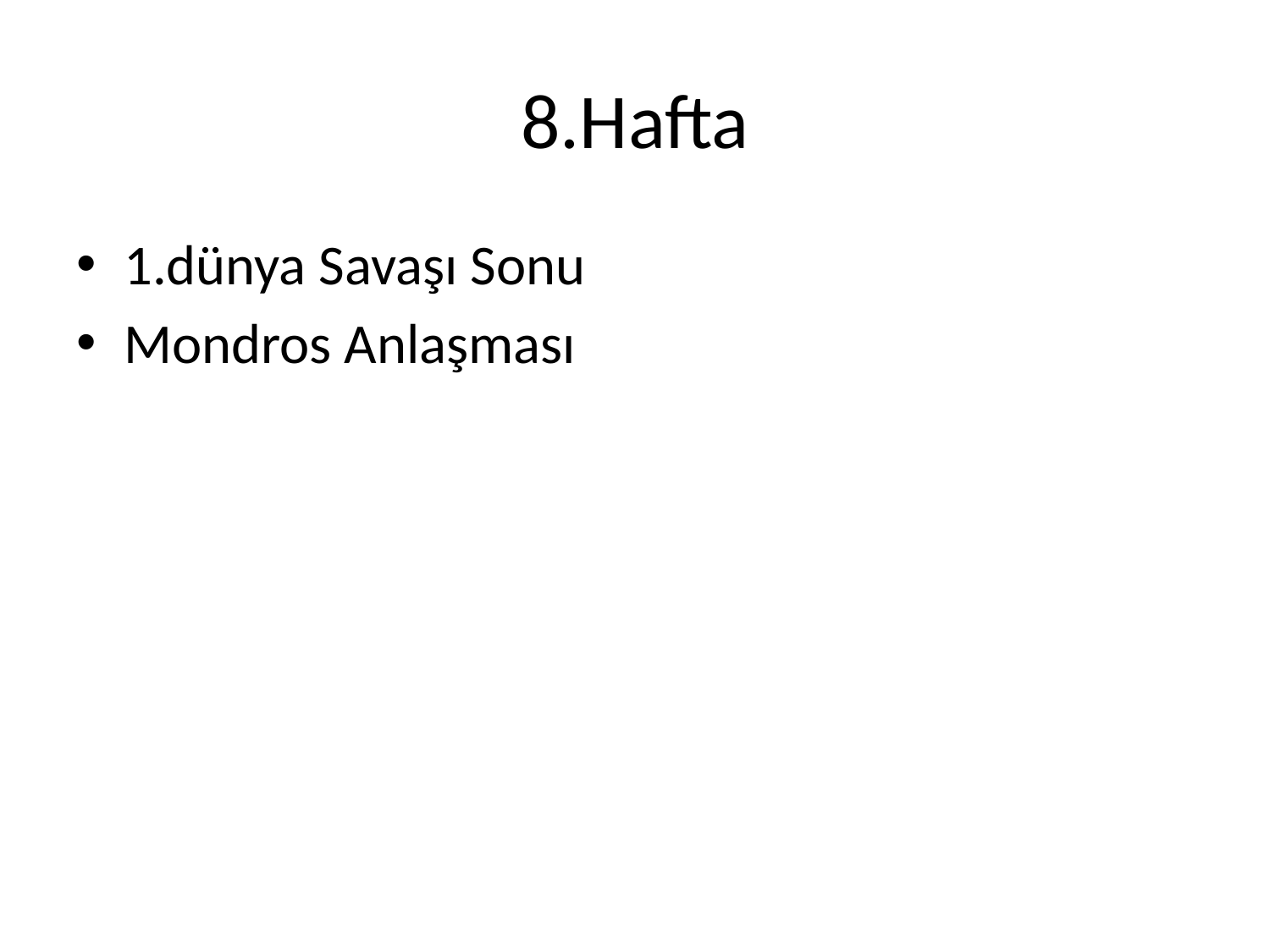

# 8.Hafta
1.dünya Savaşı Sonu
Mondros Anlaşması